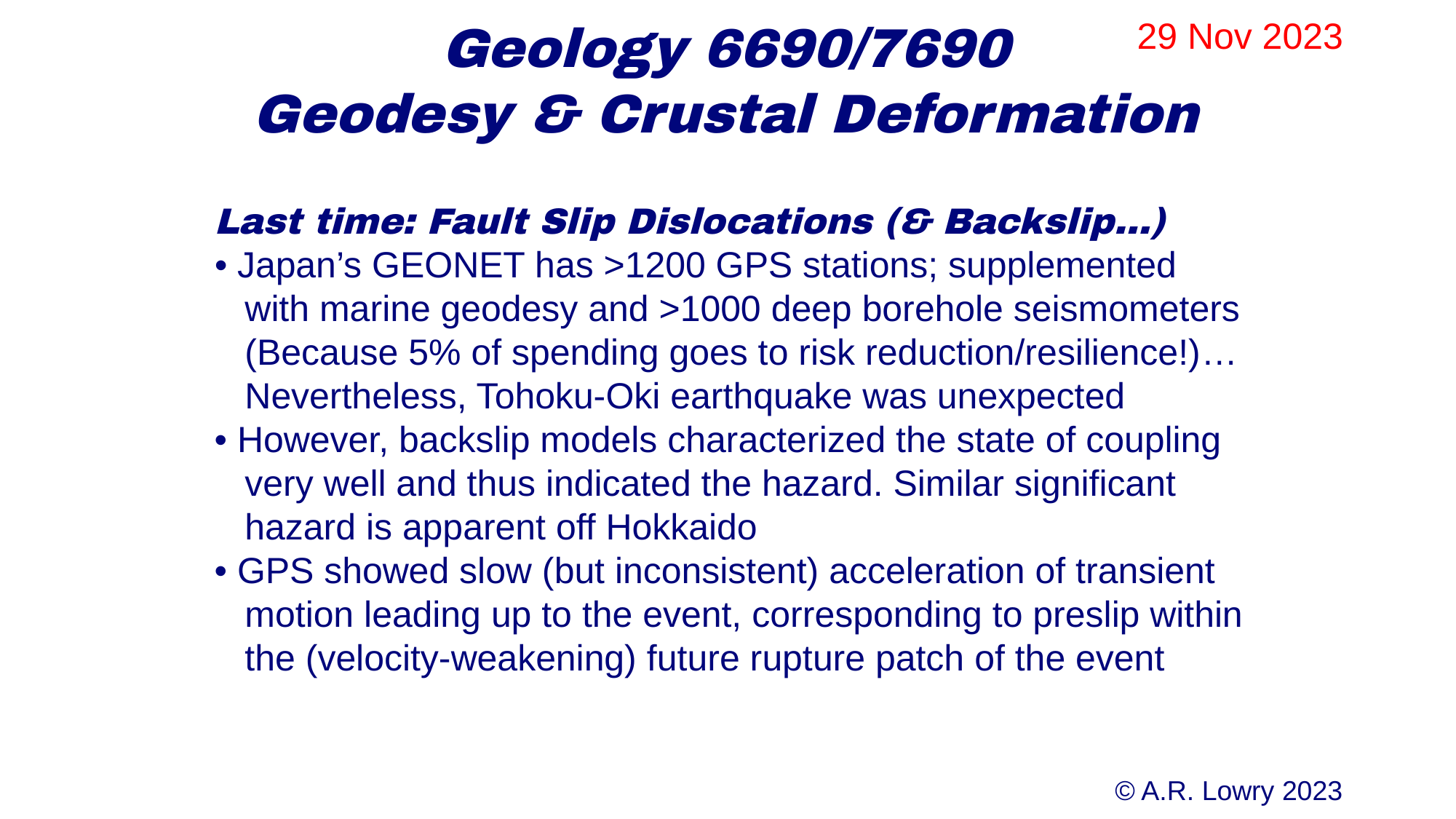

Geology 6690/7690
Geodesy & Crustal Deformation
29 Nov 2023
Last time: Fault Slip Dislocations (& Backslip…)
• Japan’s GEONET has >1200 GPS stations; supplemented
   with marine geodesy and >1000 deep borehole seismometers
   (Because 5% of spending goes to risk reduction/resilience!)…
   Nevertheless, Tohoku-Oki earthquake was unexpected
• However, backslip models characterized the state of coupling
   very well and thus indicated the hazard. Similar significant
   hazard is apparent off Hokkaido
• GPS showed slow (but inconsistent) acceleration of transient
   motion leading up to the event, corresponding to preslip within
   the (velocity-weakening) future rupture patch of the event
© A.R. Lowry 2023